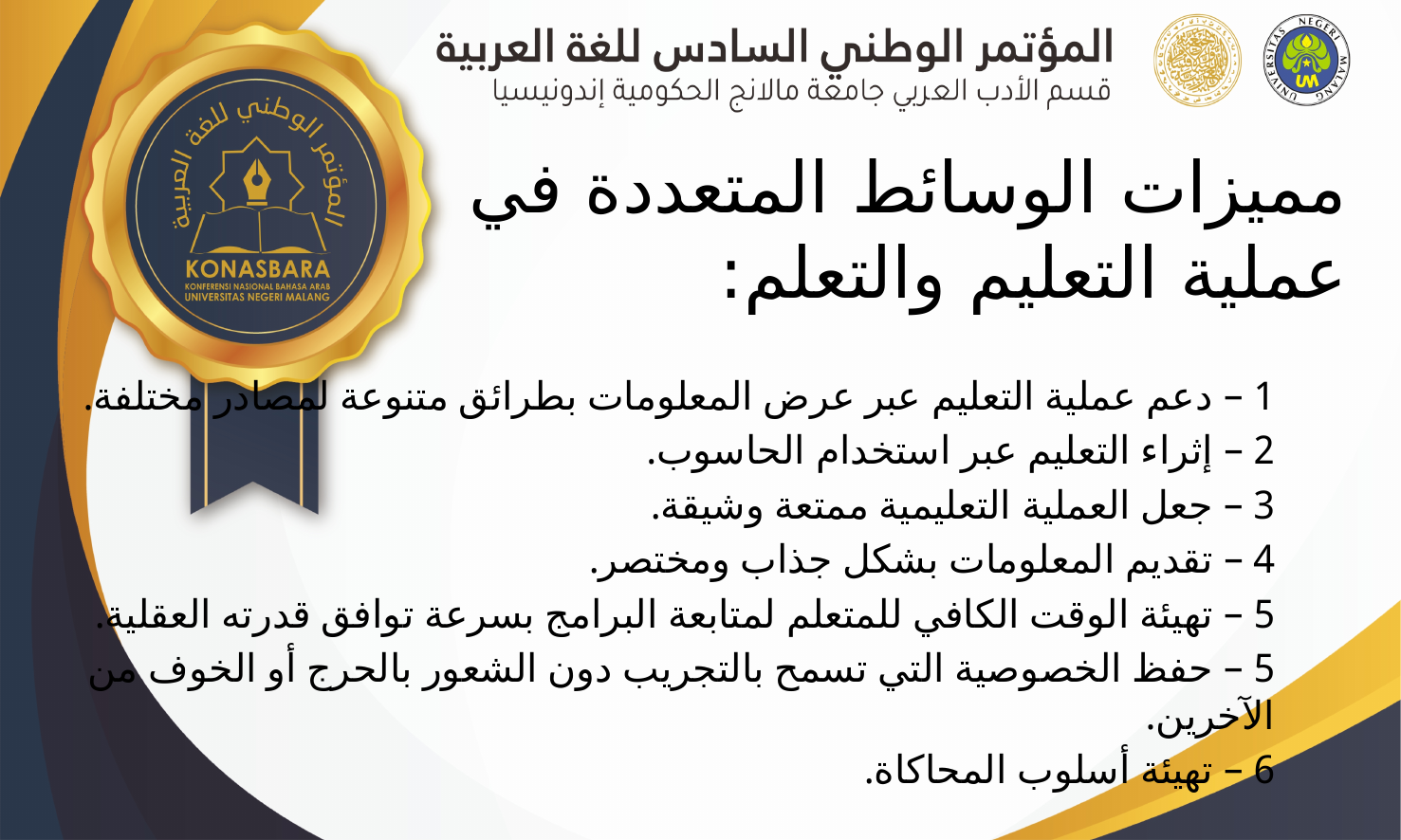

# مميزات الوسائط المتعددة في عملية التعليم والتعلم:
1 – دعم عملية التعليم عبر عرض المعلومات بطرائق متنوعة لمصادر مختلفة.
2 – إثراء التعليم عبر استخدام الحاسوب.
3 – جعل العملية التعليمية ممتعة وشيقة.
4 – تقديم المعلومات بشكل جذاب ومختصر.
5 – تهيئة الوقت الكافي للمتعلم لمتابعة البرامج بسرعة توافق قدرته العقلية.
5 – حفظ الخصوصية التي تسمح بالتجريب دون الشعور بالحرج أو الخوف من الآخرين.
6 – تهيئة أسلوب المحاكاة.